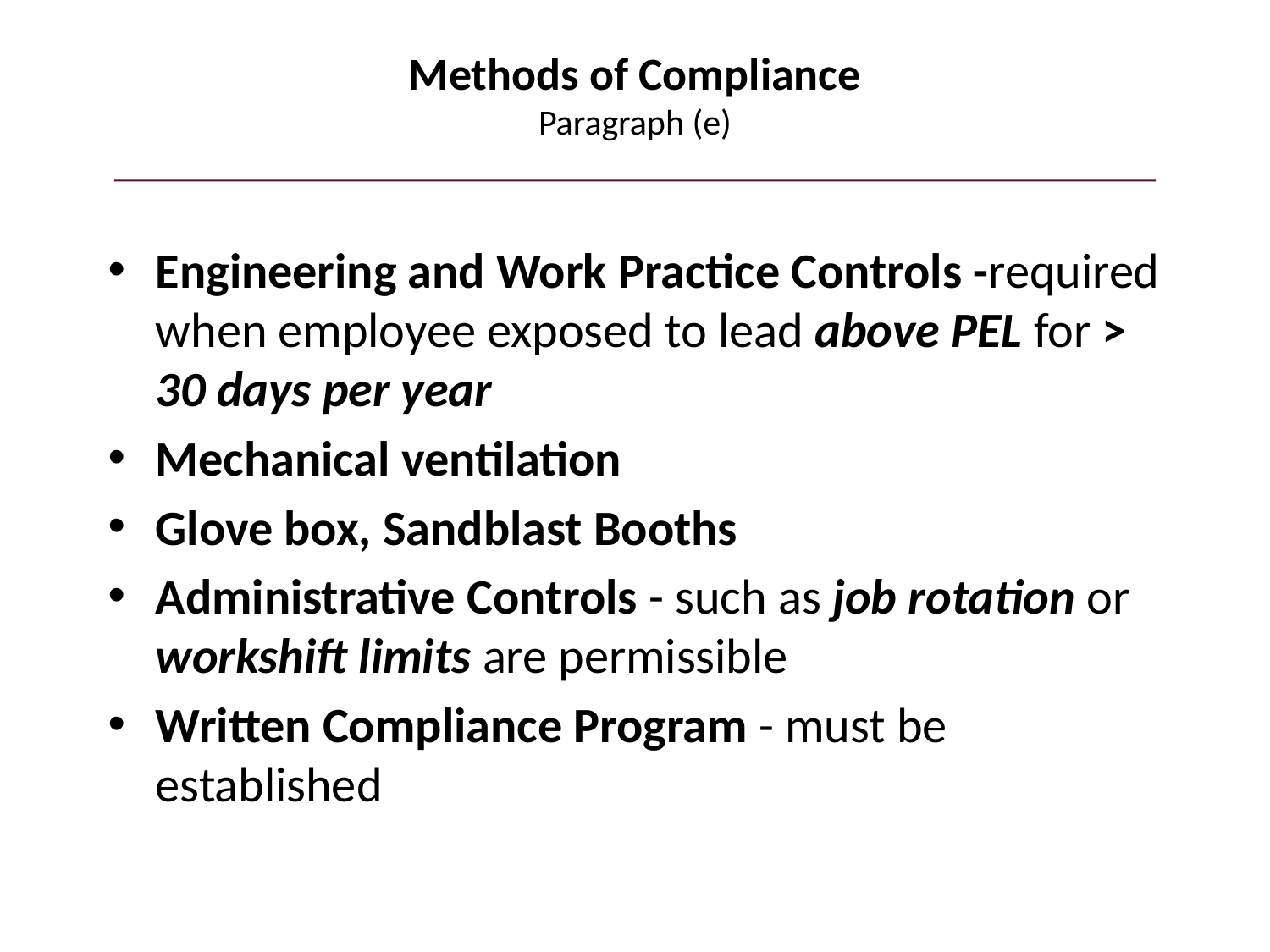

# Methods of Compliance Paragraph (e)

Engineering and Work Practice Controls -required when employee exposed to lead above PEL for > 30 days per year
Mechanical ventilation
Glove box, Sandblast Booths
Administrative Controls - such as job rotation or workshift limits are permissible
Written Compliance Program - must be established